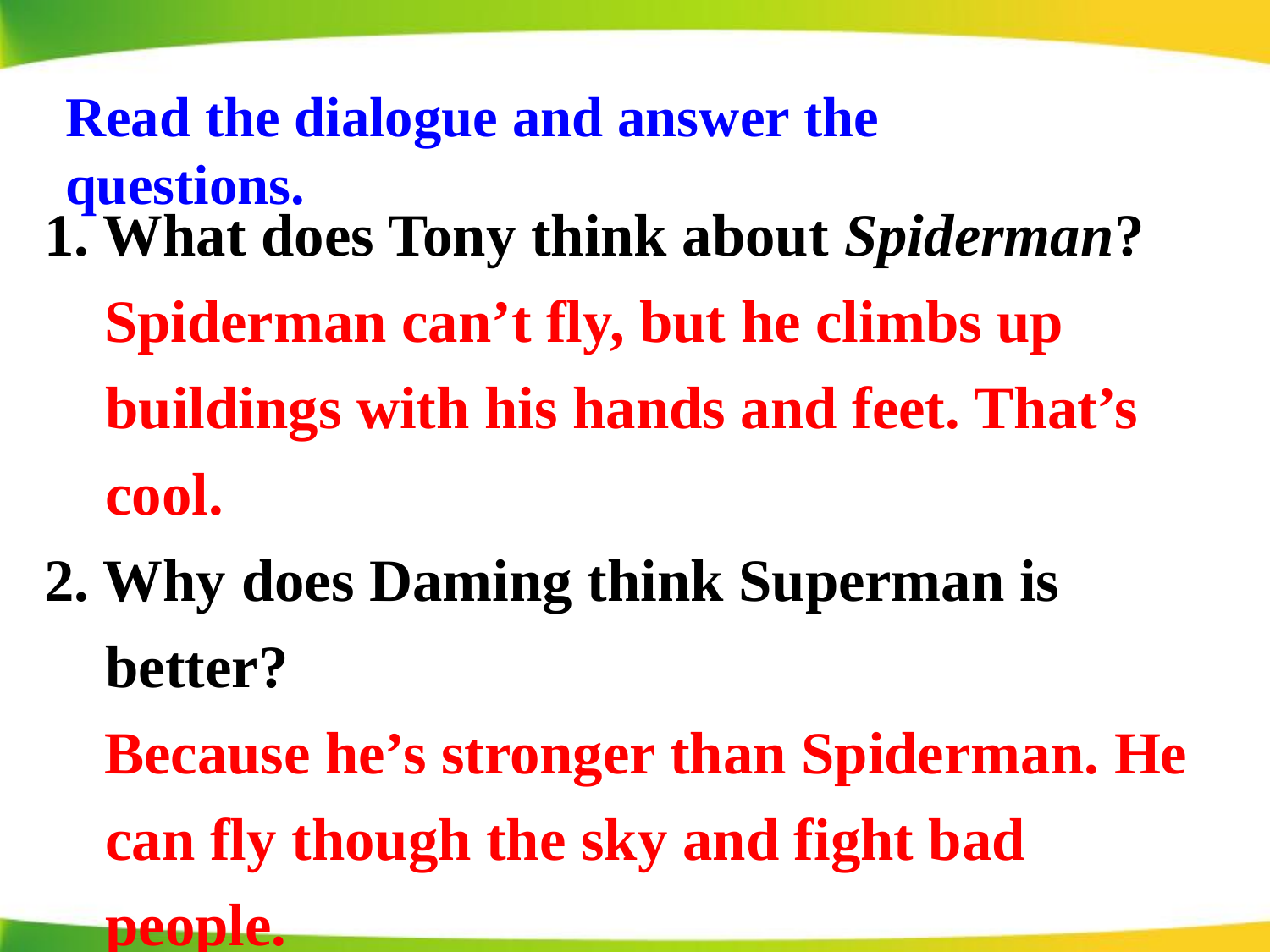

Read the dialogue and answer the questions.
1. What does Tony think about Spiderman?
    Spiderman can’t fly, but he climbs up buildings with his hands and feet. That’s cool.
2. Why does Daming think Superman is better?
    Because he’s stronger than Spiderman. He can fly though the sky and fight bad people.